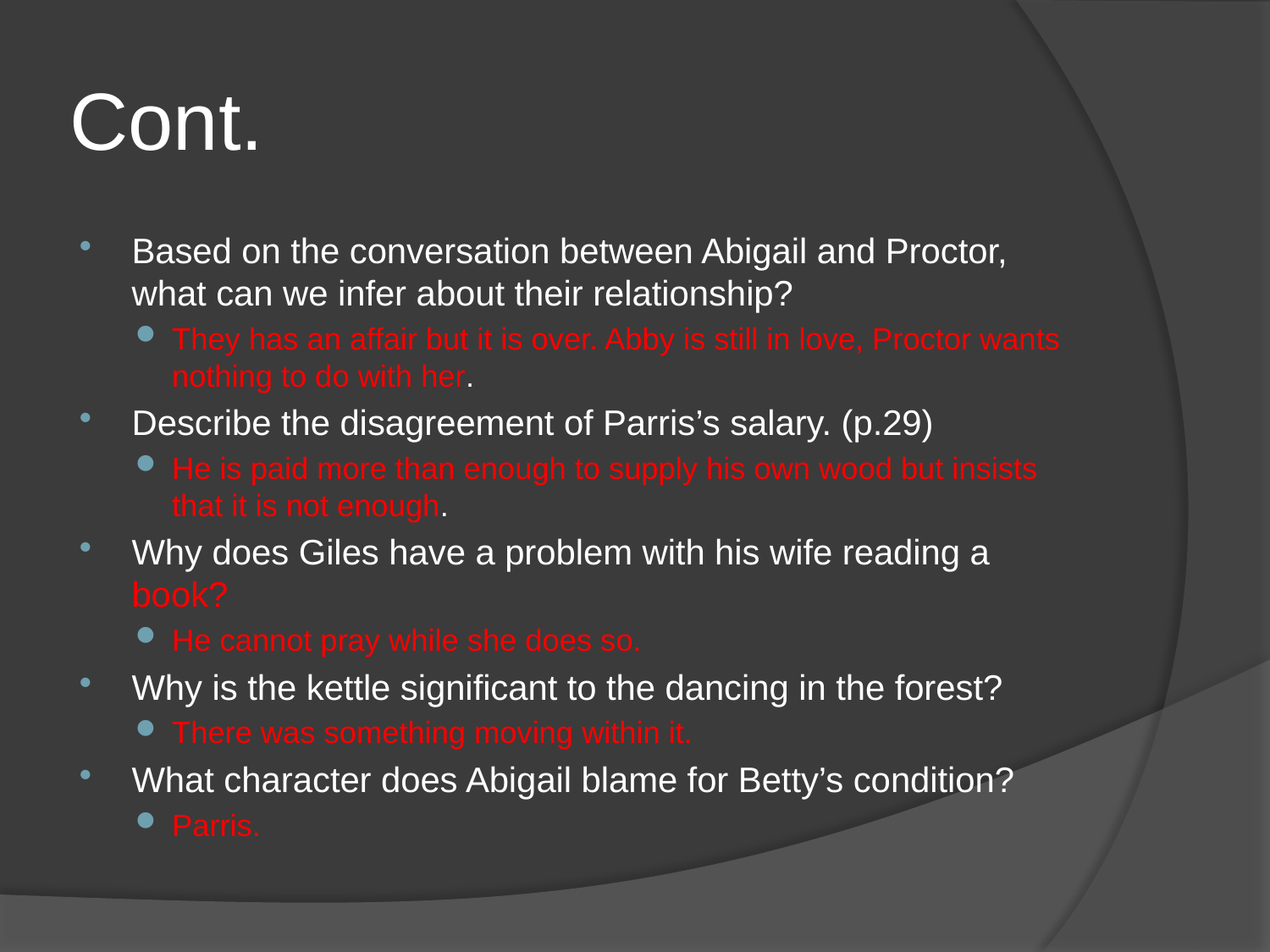

# Cont.
Based on the conversation between Abigail and Proctor, what can we infer about their relationship?
They has an affair but it is over. Abby is still in love, Proctor wants nothing to do with her.
Describe the disagreement of Parris’s salary. (p.29)
He is paid more than enough to supply his own wood but insists that it is not enough.
Why does Giles have a problem with his wife reading a book?
He cannot pray while she does so.
Why is the kettle significant to the dancing in the forest?
There was something moving within it.
What character does Abigail blame for Betty’s condition?
Parris.